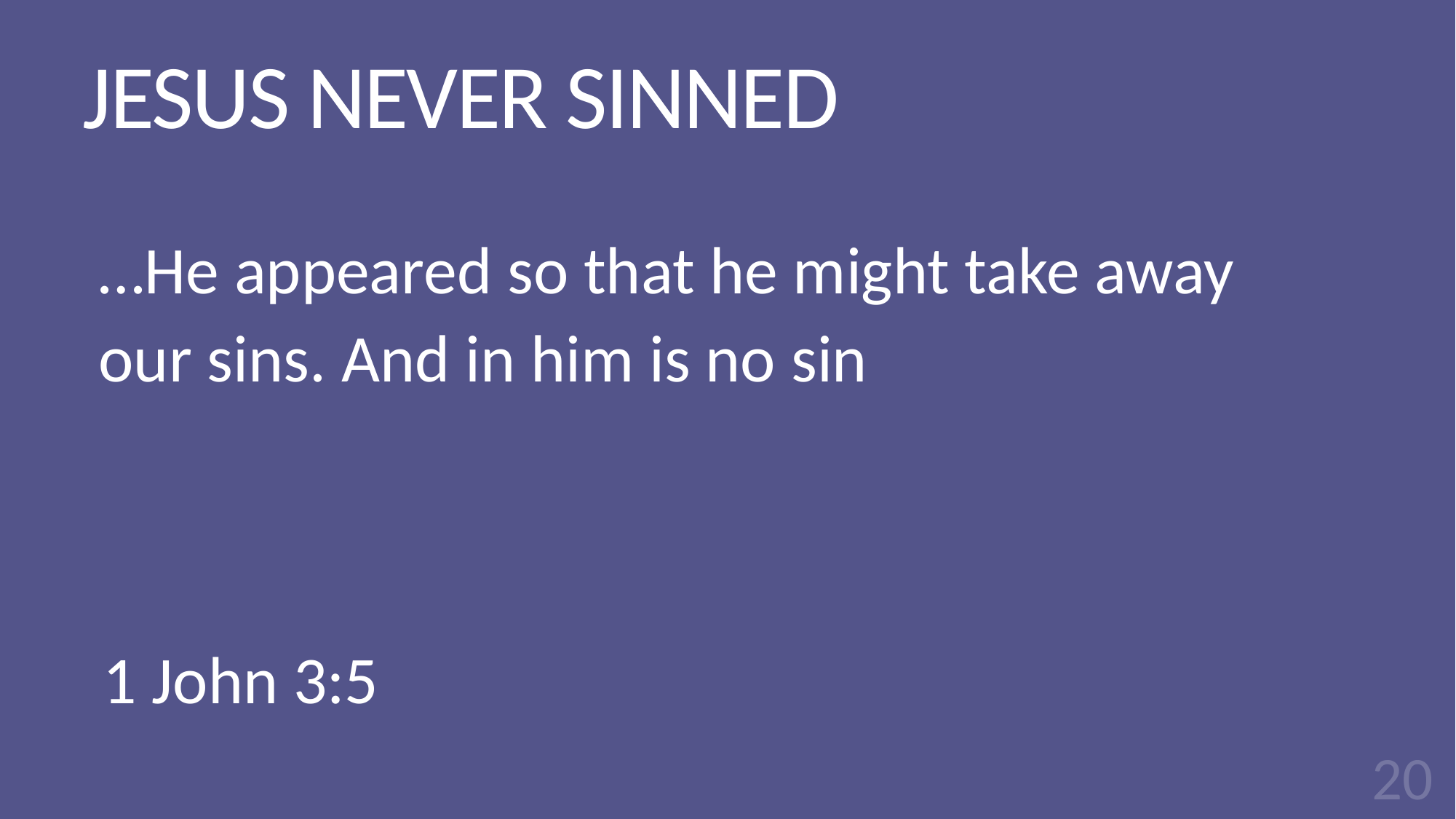

# JESUS NEVER SINNED
…He appeared so that he might take away
our sins. And in him is no sin
1 John 3:5
20